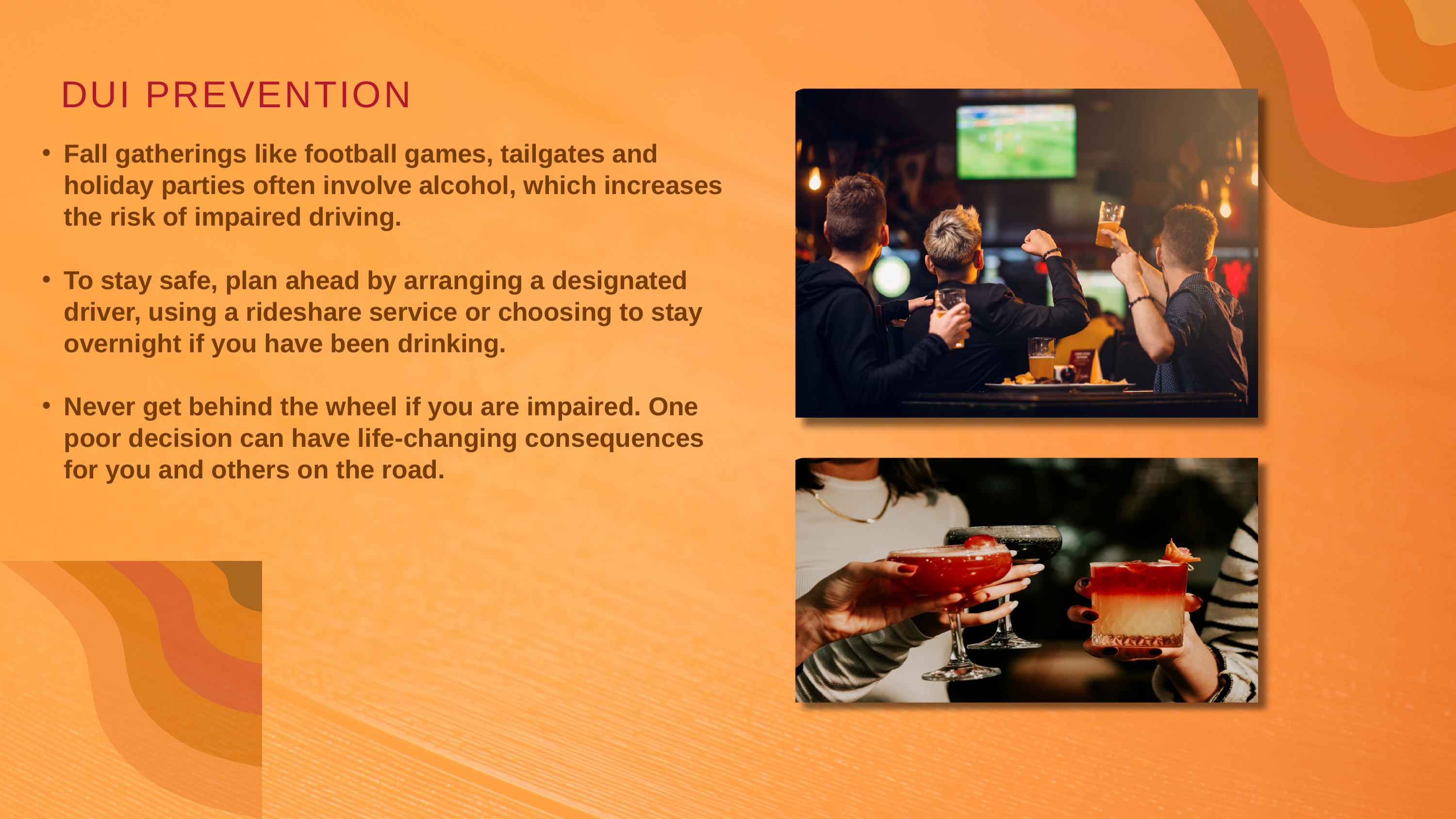

DUI PREVENTION

Fall gatherings like football games, tailgates and holiday parties often involve alcohol, which increases the risk of impaired driving.

To stay safe, plan ahead by arranging a designated driver, using a rideshare service or choosing to stay overnight if you have been drinking.

Never get behind the wheel if you are impaired. One poor decision can have life-changing consequences for you and others on the road.